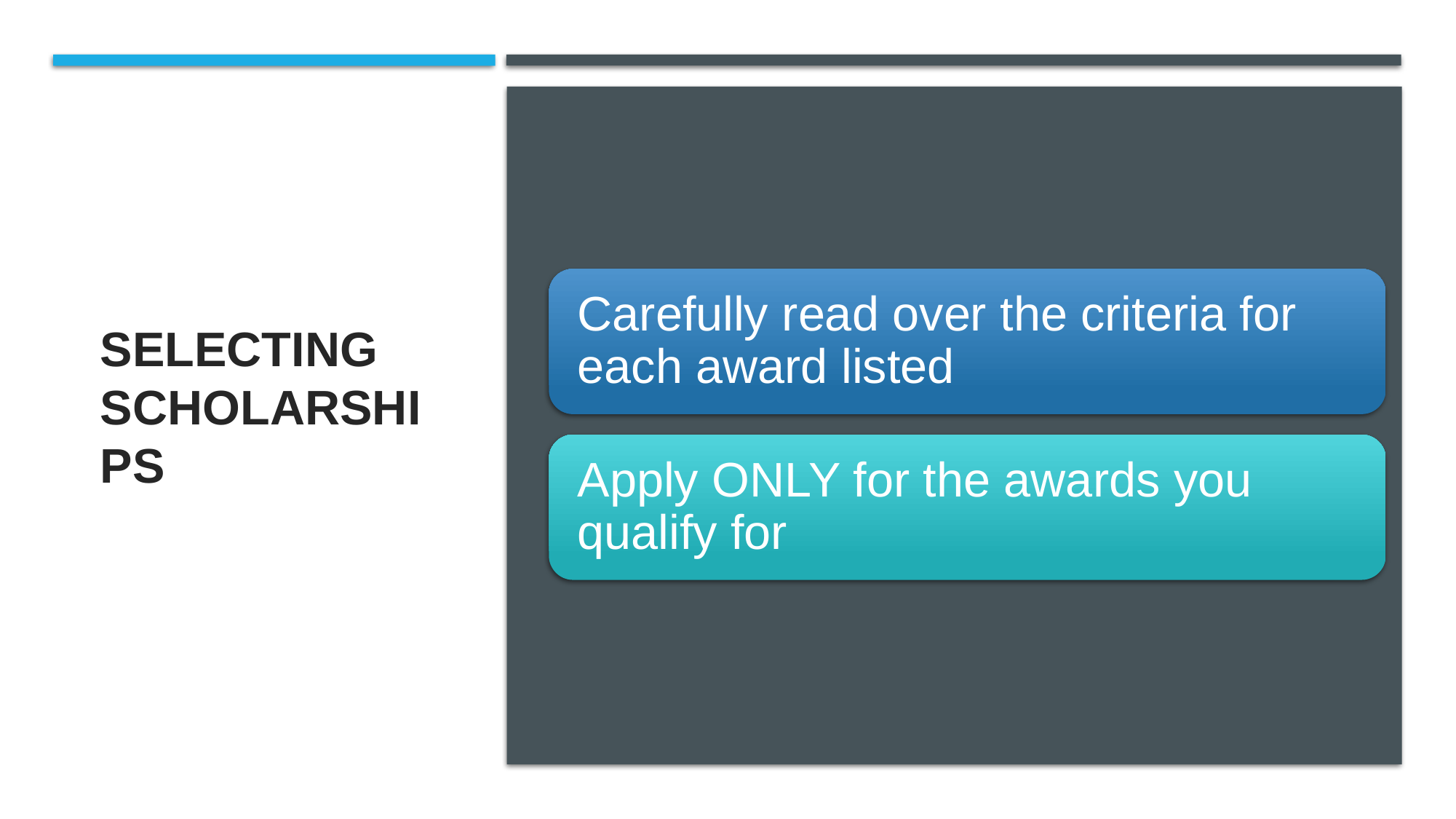

# Selecting scholarships
Carefully read over the criteria for each award listed
Apply ONLY for the awards you qualify for